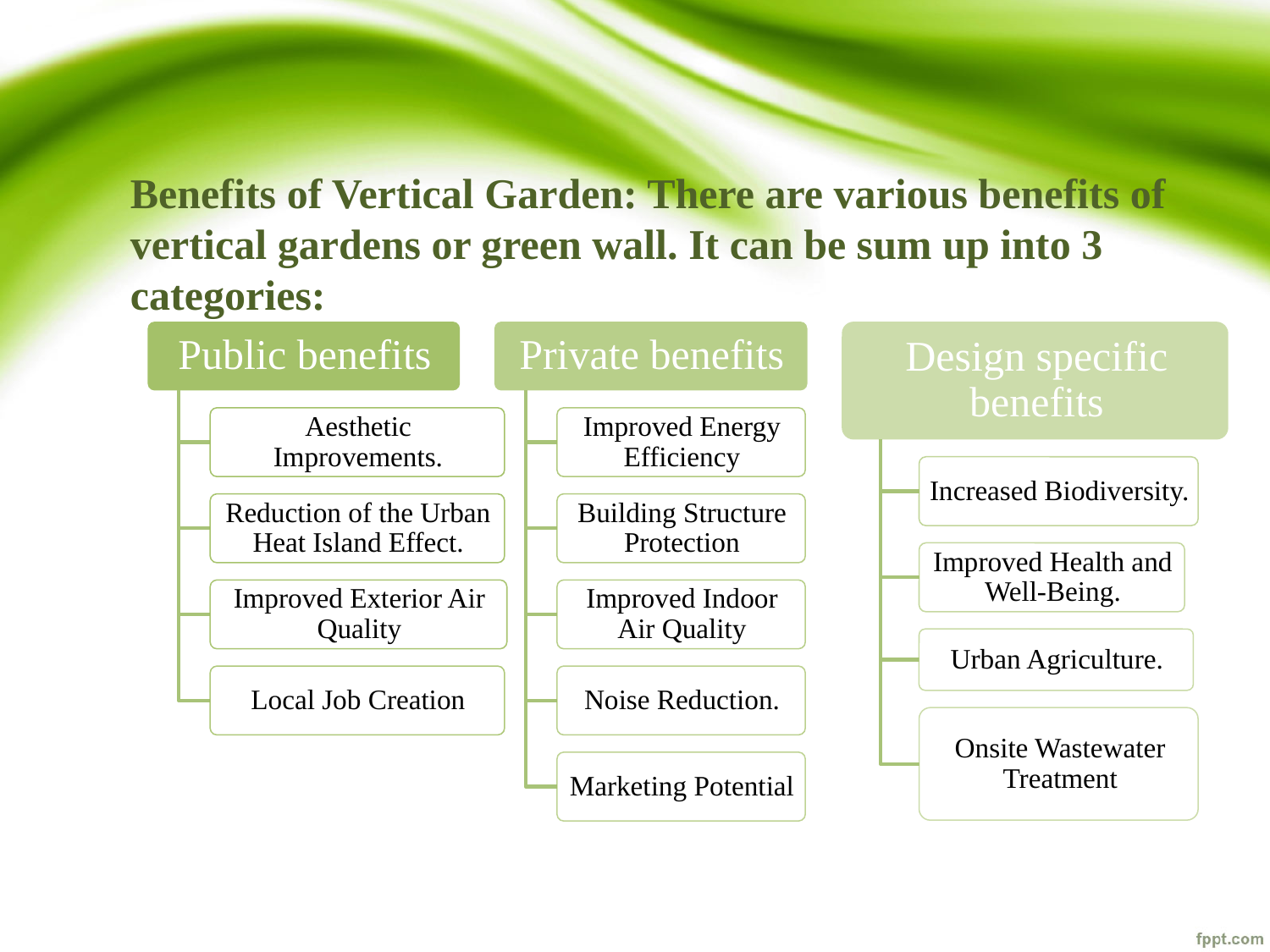

# Benefits of Vertical Garden: There are various benefits of vertical gardens or green wall. It can be sum up into 3 categories:
Public benefits
Aesthetic Improvements.
Reduction of the Urban Heat Island Effect.
Improved Exterior Air Quality
Local Job Creation
Private benefits
Improved Energy Efficiency
Building Structure Protection
Improved Indoor Air Quality
Noise Reduction.
Marketing Potential
Design specific benefits
Increased Biodiversity.
Improved Health and Well-Being.
Urban Agriculture.
Onsite Wastewater Treatment